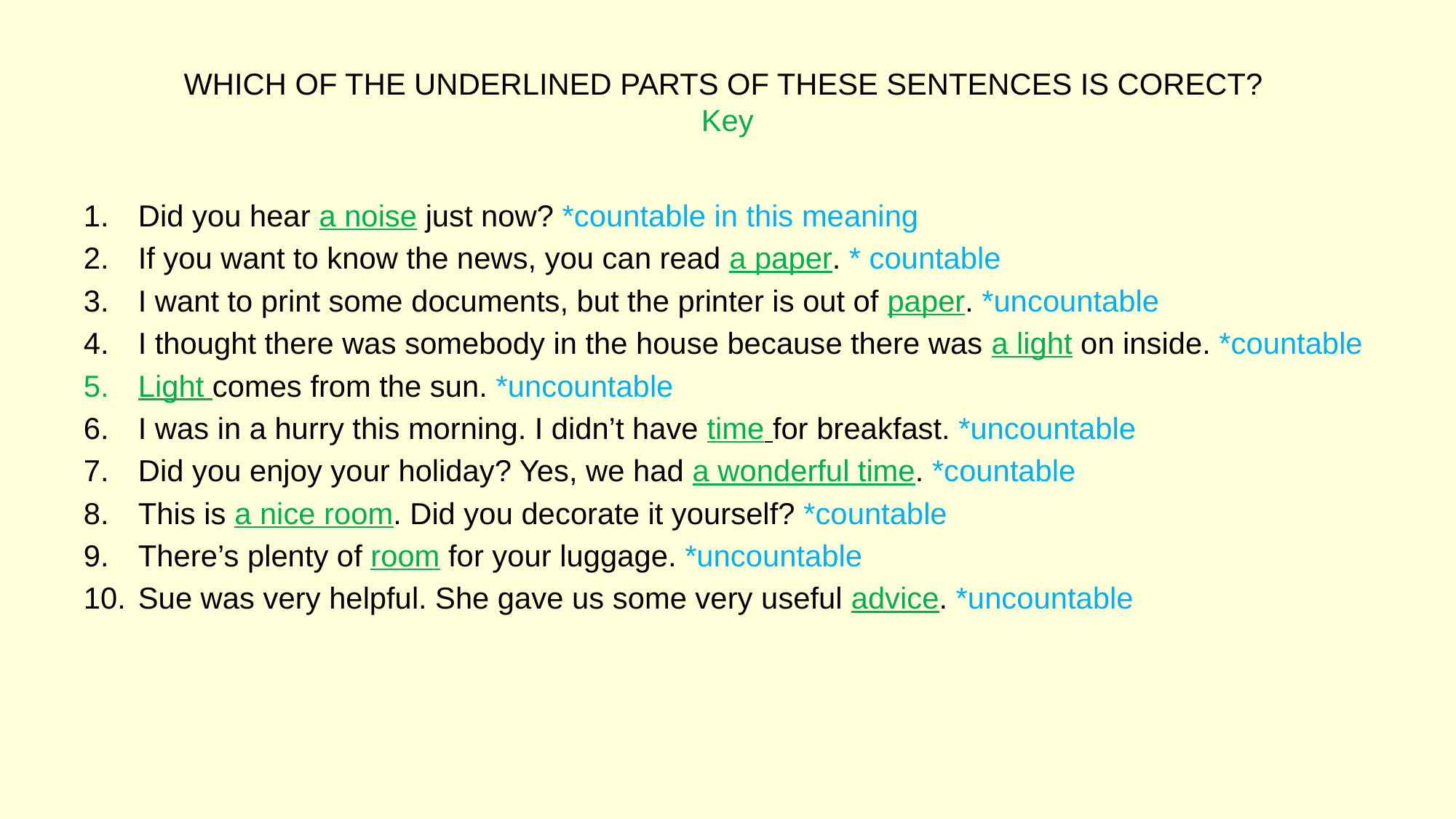

# WHICH OF THE UNDERLINED PARTS OF THESE SENTENCES IS CORECT? Key
Did you hear a noise just now? *countable in this meaning
If you want to know the news, you can read a paper. * countable
I want to print some documents, but the printer is out of paper. *uncountable
I thought there was somebody in the house because there was a light on inside. *countable
Light comes from the sun. *uncountable
I was in a hurry this morning. I didn’t have time for breakfast. *uncountable
Did you enjoy your holiday? Yes, we had a wonderful time. *countable
This is a nice room. Did you decorate it yourself? *countable
There’s plenty of room for your luggage. *uncountable
Sue was very helpful. She gave us some very useful advice. *uncountable